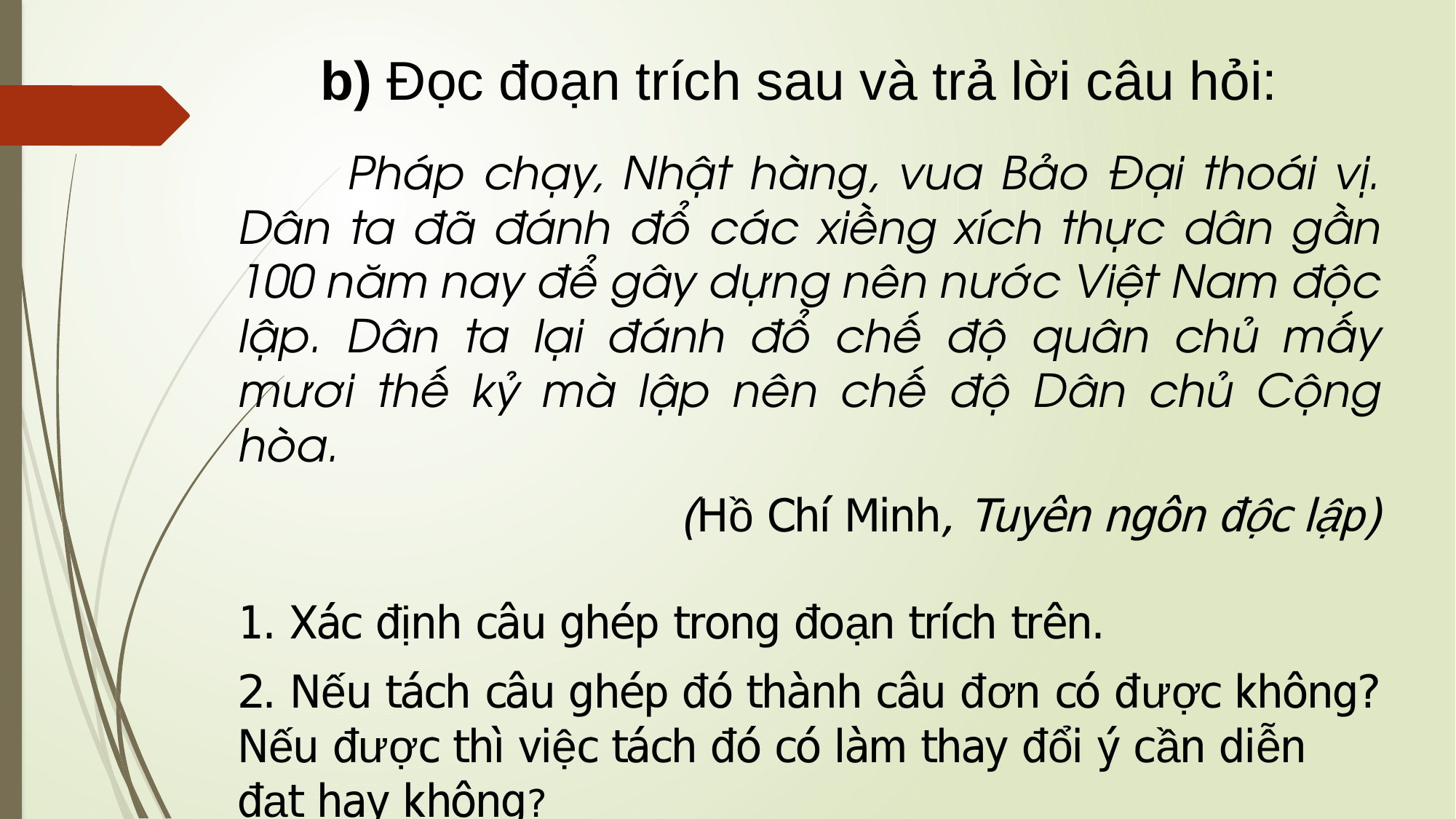

# b) Đọc đoạn trích sau và trả lời câu hỏi:
	Pháp chạy, Nhật hàng, vua Bảo Đại thoái vị. Dân ta đã đánh đổ các xiềng xích thực dân gần 100 năm nay để gây dựng nên nước Việt Nam độc lập. Dân ta lại đánh đổ chế độ quân chủ mấy mươi thế kỷ mà lập nên chế độ Dân chủ Cộng hòa.
(Hồ Chí Minh, Tuyên ngôn độc lập)

1. Xác định câu ghép trong đoạn trích trên.
2. Nếu tách câu ghép đó thành câu đơn có được không? Nếu được thì việc tách đó có làm thay đổi ý cần diễn đạt hay không?